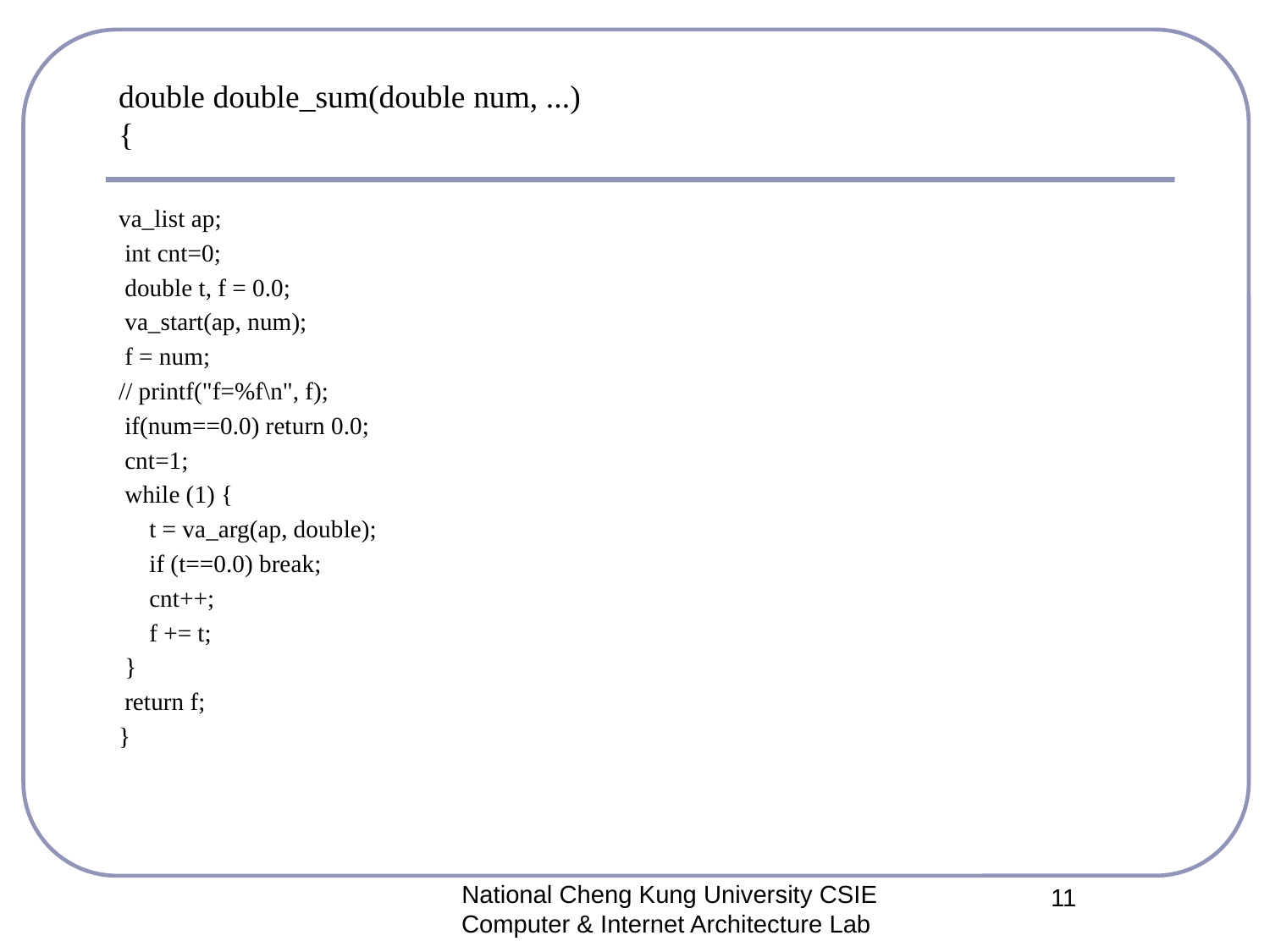

# double double_sum(double num, ...) {
va_list ap;
 int cnt=0;
 double t, f = 0.0;
 va_start(ap, num);
 f = num;
// printf("f=%f\n", f);
 if(num==0.0) return 0.0;
 cnt=1;
 while (1) {
     t = va_arg(ap, double);
     if (t==0.0) break;
     cnt++;
     f += t;
 }
 return f;
}
National Cheng Kung University CSIE Computer & Internet Architecture Lab
11